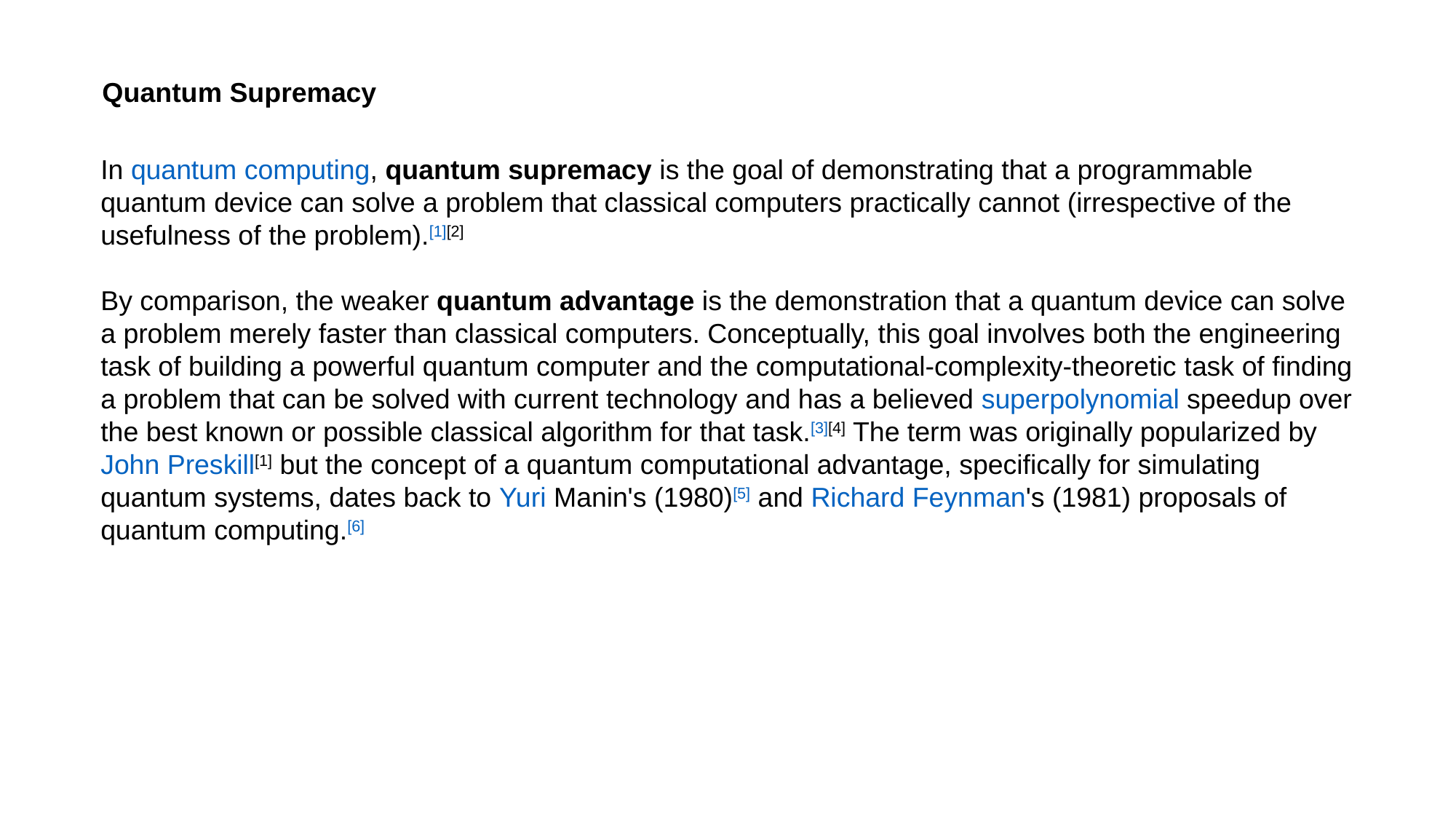

Quantum Supremacy
In quantum computing, quantum supremacy is the goal of demonstrating that a programmable quantum device can solve a problem that classical computers practically cannot (irrespective of the usefulness of the problem).[1][2]

By comparison, the weaker quantum advantage is the demonstration that a quantum device can solve a problem merely faster than classical computers. Conceptually, this goal involves both the engineering task of building a powerful quantum computer and the computational-complexity-theoretic task of finding a problem that can be solved with current technology and has a believed superpolynomial speedup over the best known or possible classical algorithm for that task.[3][4] The term was originally popularized by John Preskill[1] but the concept of a quantum computational advantage, specifically for simulating quantum systems, dates back to Yuri Manin's (1980)[5] and Richard Feynman's (1981) proposals of quantum computing.[6]